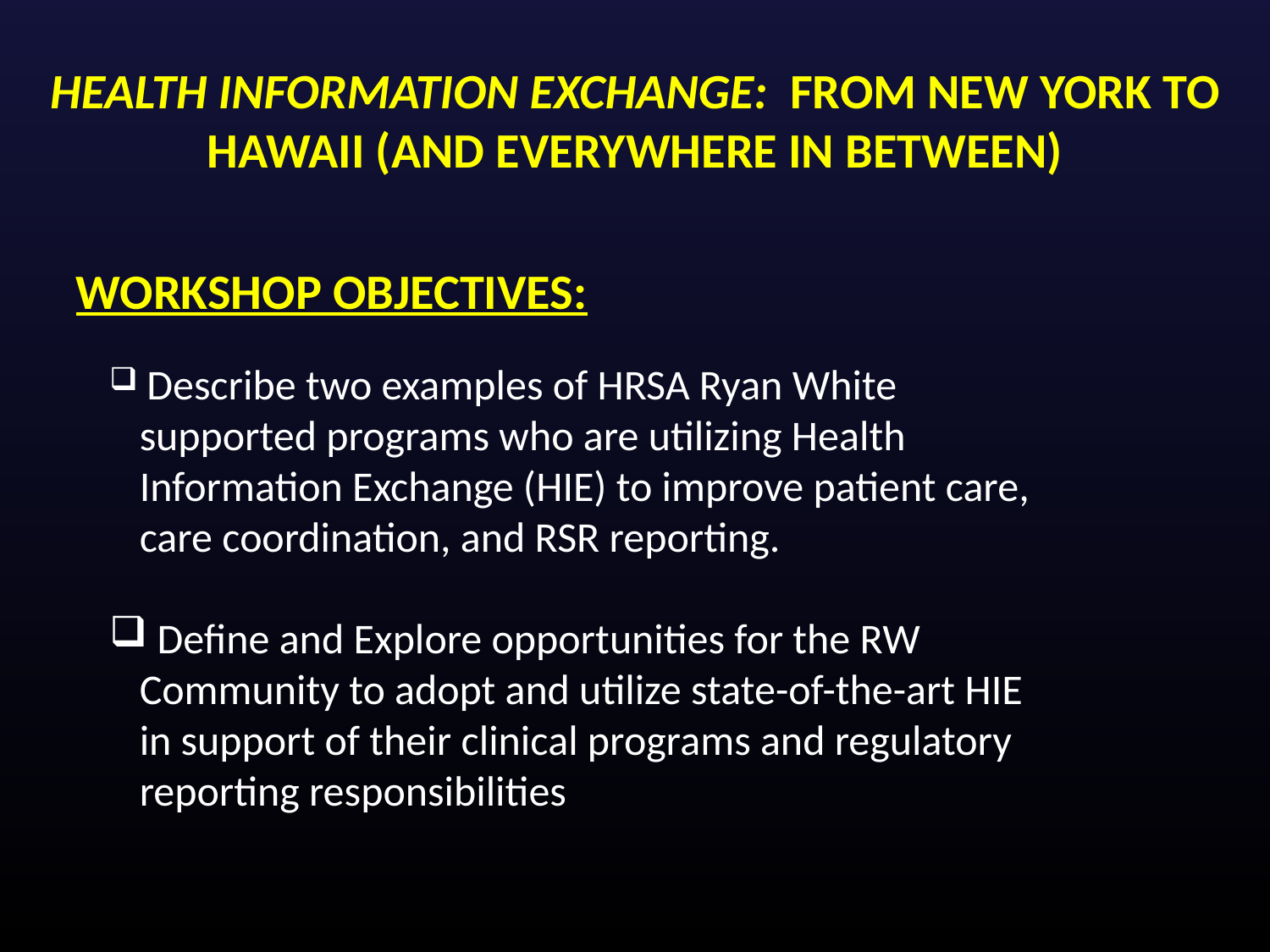

Health Information Exchange:  From New York to Hawaii (and everywhere in between)

Workshop Objectives:

 Describe two examples of HRSA Ryan White supported programs who are utilizing Health Information Exchange (HIE) to improve patient care, care coordination, and RSR reporting.

 Define and Explore opportunities for the RW Community to adopt and utilize state-of-the-art HIE in support of their clinical programs and regulatory reporting responsibilities